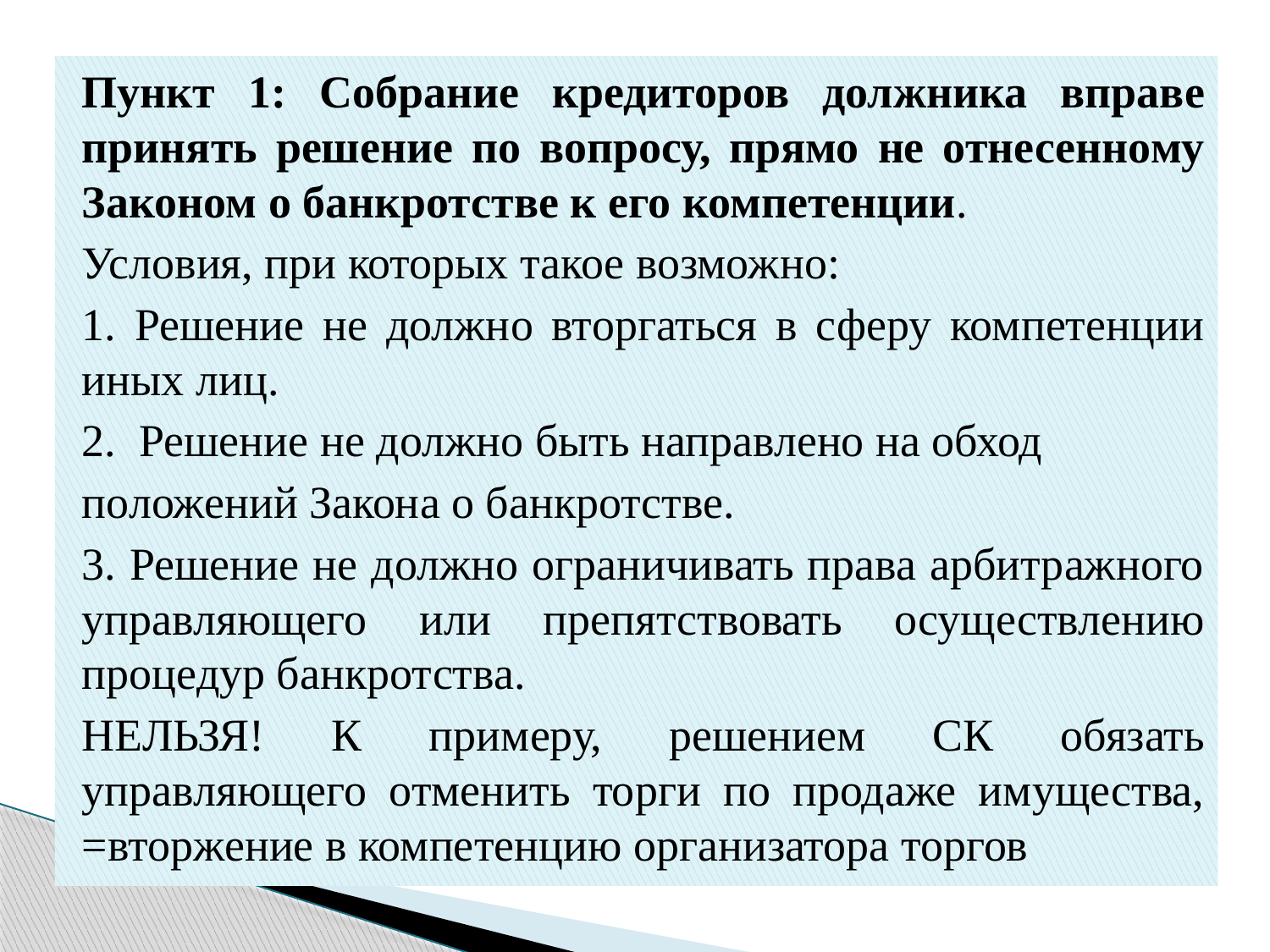

Пункт 1: Собрание кредиторов должника вправе принять решение по вопросу, прямо не отнесенному Законом о банкротстве к его компетенции.
Условия, при которых такое возможно:
1. Решение не должно вторгаться в сферу компетенции иных лиц.
2.  Решение не должно быть направлено на обход
положений Закона о банкротстве.
3. Решение не должно ограничивать права арбитражного управляющего или препятствовать осуществлению процедур банкротства.
НЕЛЬЗЯ! К примеру, решением СК обязать управляющего отменить торги по продаже имущества, =вторжение в компетенцию организатора торгов